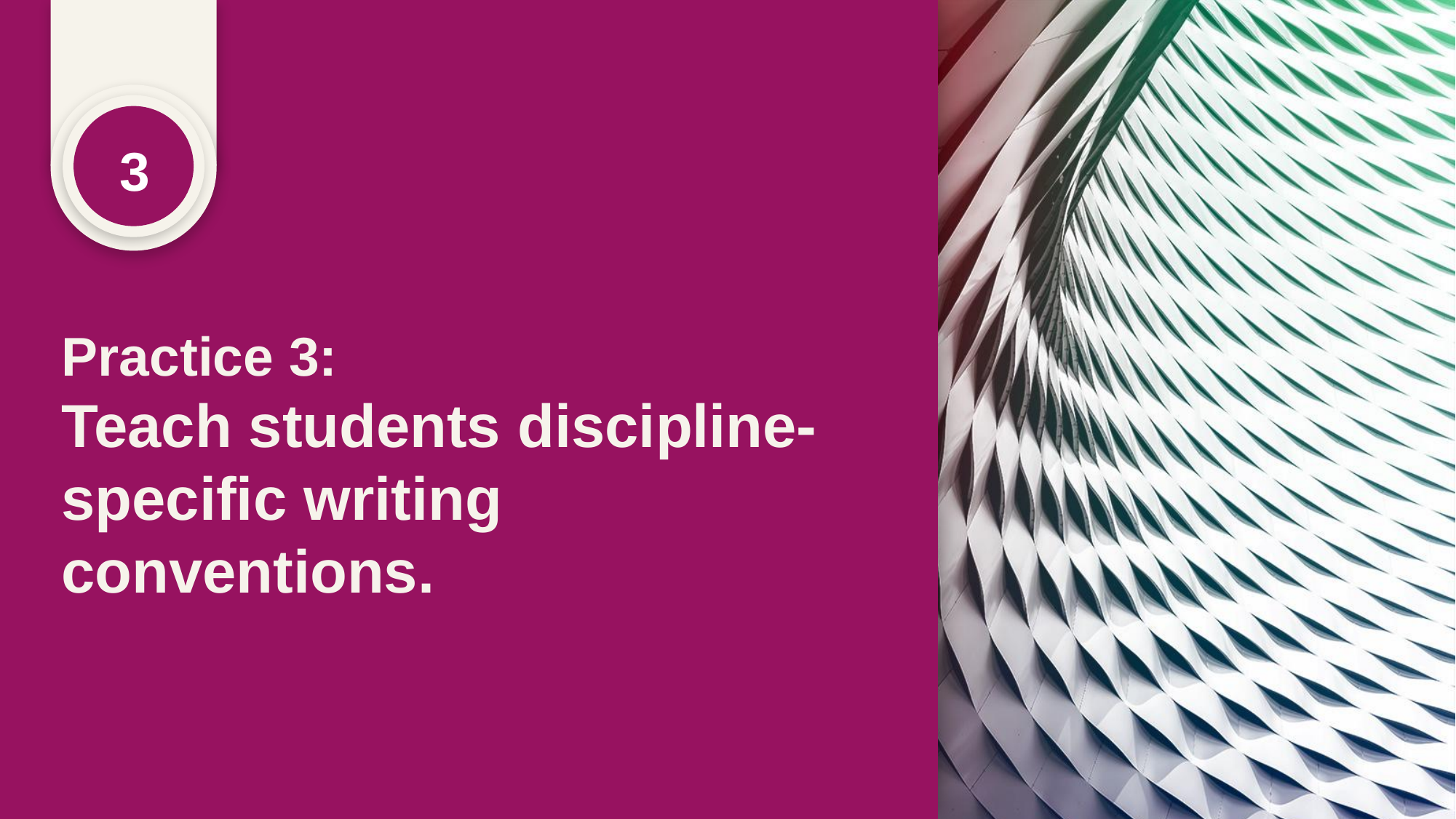

3
# Practice 3: Teach students discipline-specific writing conventions.